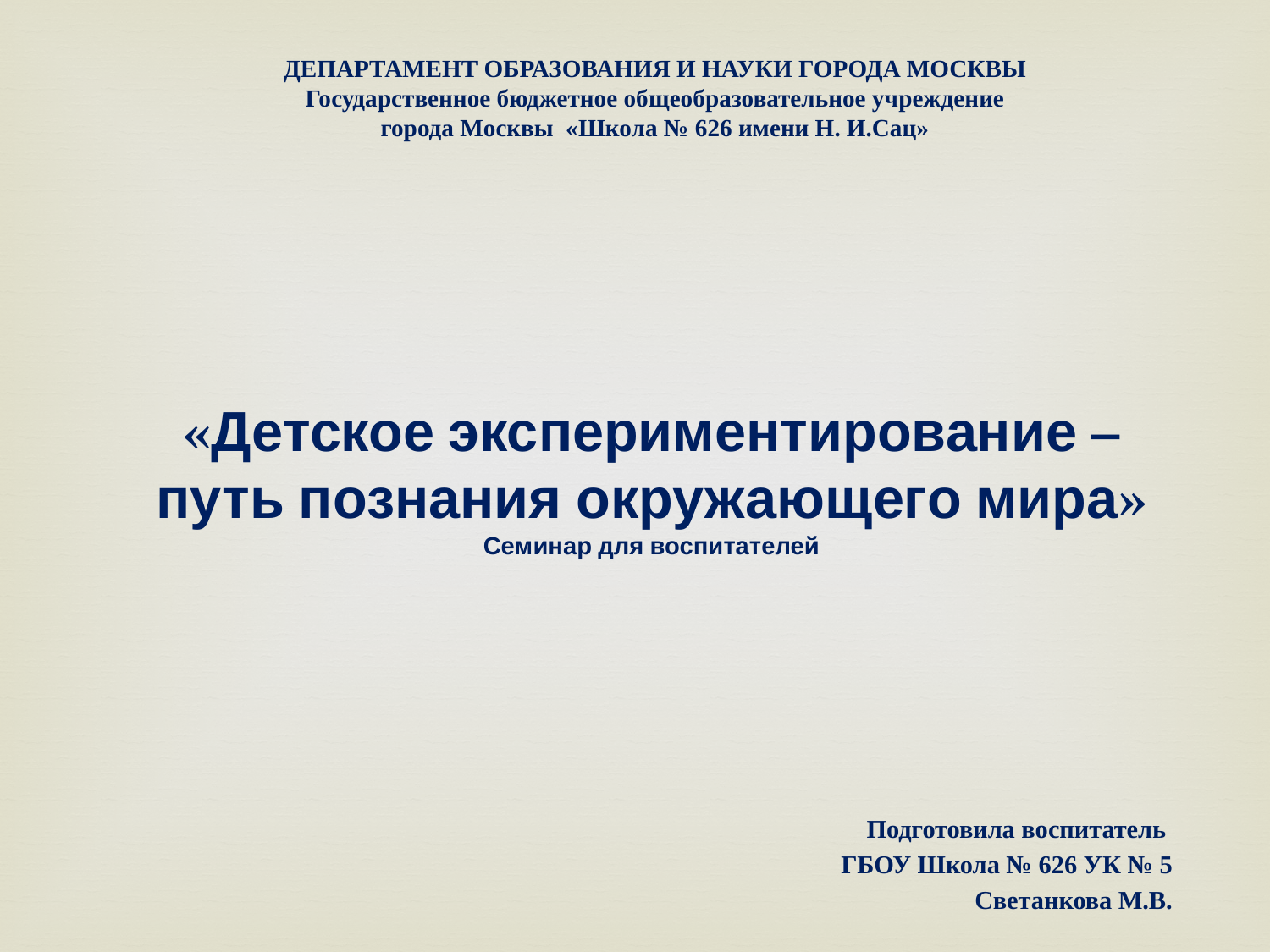

ДЕПАРТАМЕНТ ОБРАЗОВАНИЯ И НАУКИ ГОРОДА МОСКВЫ
Государственное бюджетное общеобразовательное учреждение
города Москвы  «Школа № 626 имени Н. И.Сац»
# «Детское экспериментирование – путь познания окружающего мира» Семинар для воспитателей
Подготовила воспитатель
ГБОУ Школа № 626 УК № 5
Светанкова М.В.